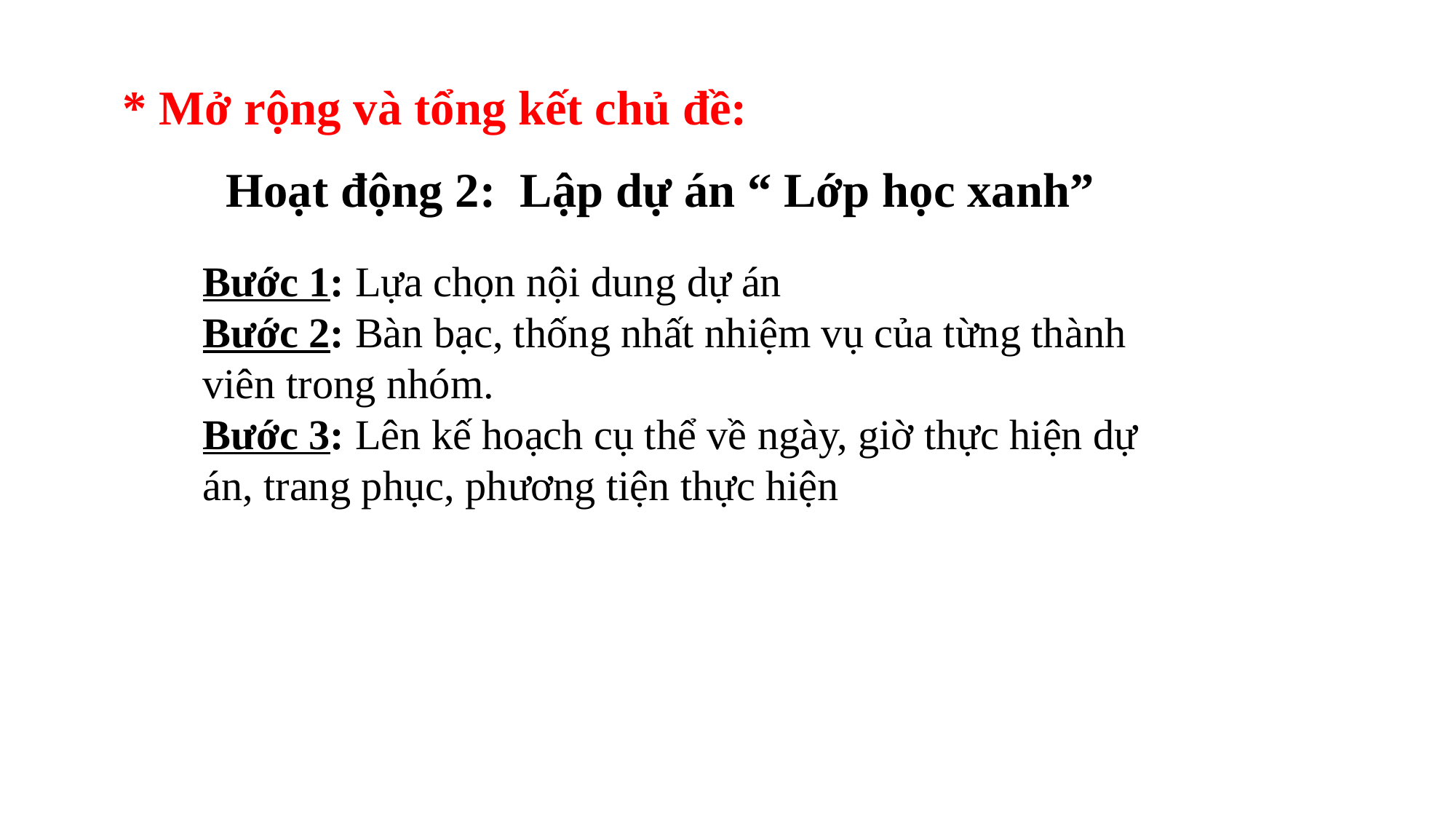

* Mở rộng và tổng kết chủ đề:
 Hoạt động 2:  Lập dự án “ Lớp học xanh”
Bước 1: Lựa chọn nội dung dự án
Bước 2: Bàn bạc, thống nhất nhiệm vụ của từng thành viên trong nhóm.
Bước 3: Lên kế hoạch cụ thể về ngày, giờ thực hiện dự án, trang phục, phương tiện thực hiện